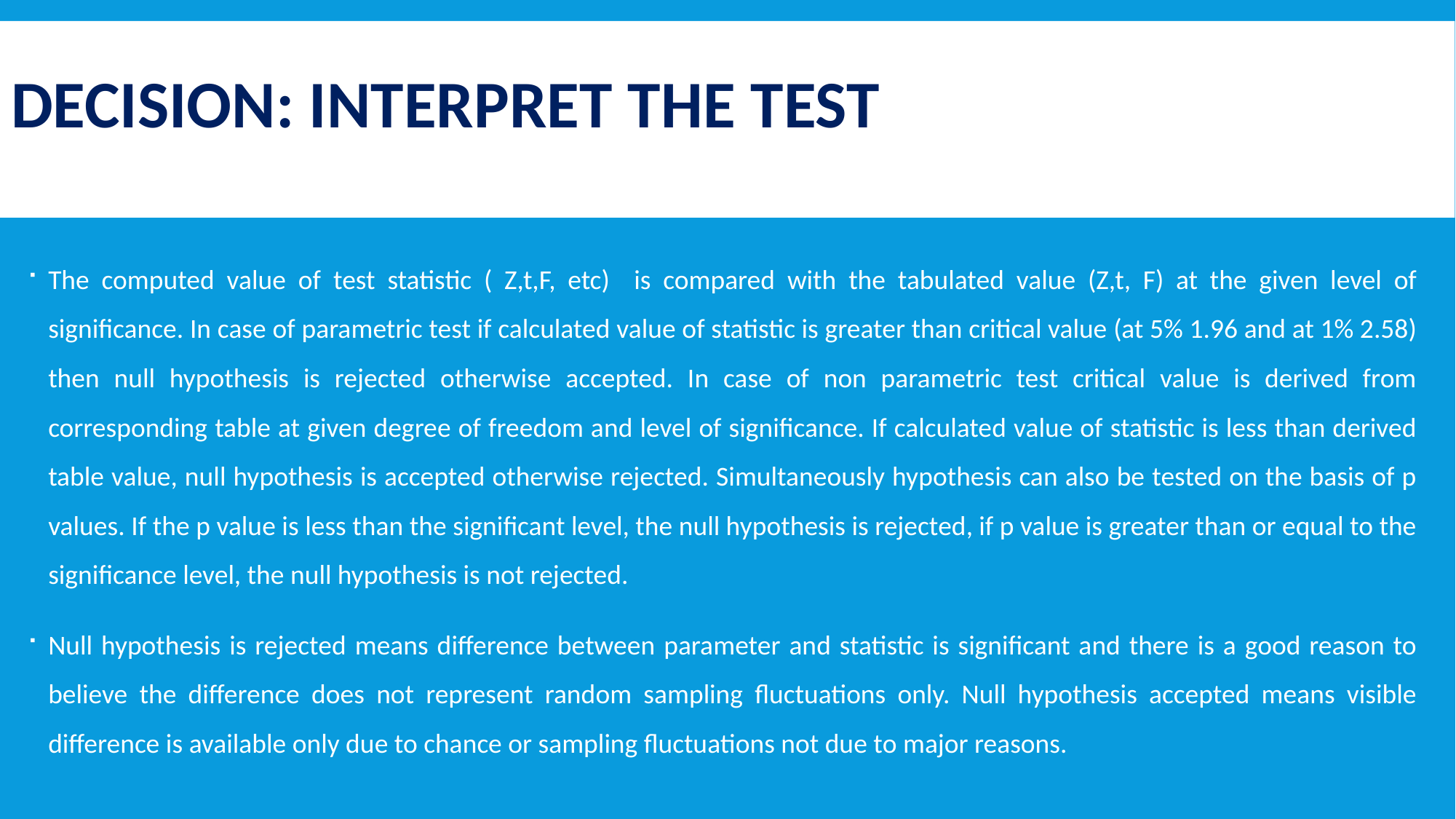

# DECISION: INTERPRET THE TEST
The computed value of test statistic ( Z,t,F, etc)  is compared with the tabulated value (Z,t, F) at the given level of significance. In case of parametric test if calculated value of statistic is greater than critical value (at 5% 1.96 and at 1% 2.58) then null hypothesis is rejected otherwise accepted. In case of non parametric test critical value is derived from corresponding table at given degree of freedom and level of significance. If calculated value of statistic is less than derived table value, null hypothesis is accepted otherwise rejected. Simultaneously hypothesis can also be tested on the basis of p values. If the p value is less than the significant level, the null hypothesis is rejected, if p value is greater than or equal to the significance level, the null hypothesis is not rejected.
Null hypothesis is rejected means difference between parameter and statistic is significant and there is a good reason to believe the difference does not represent random sampling fluctuations only. Null hypothesis accepted means visible difference is available only due to chance or sampling fluctuations not due to major reasons.